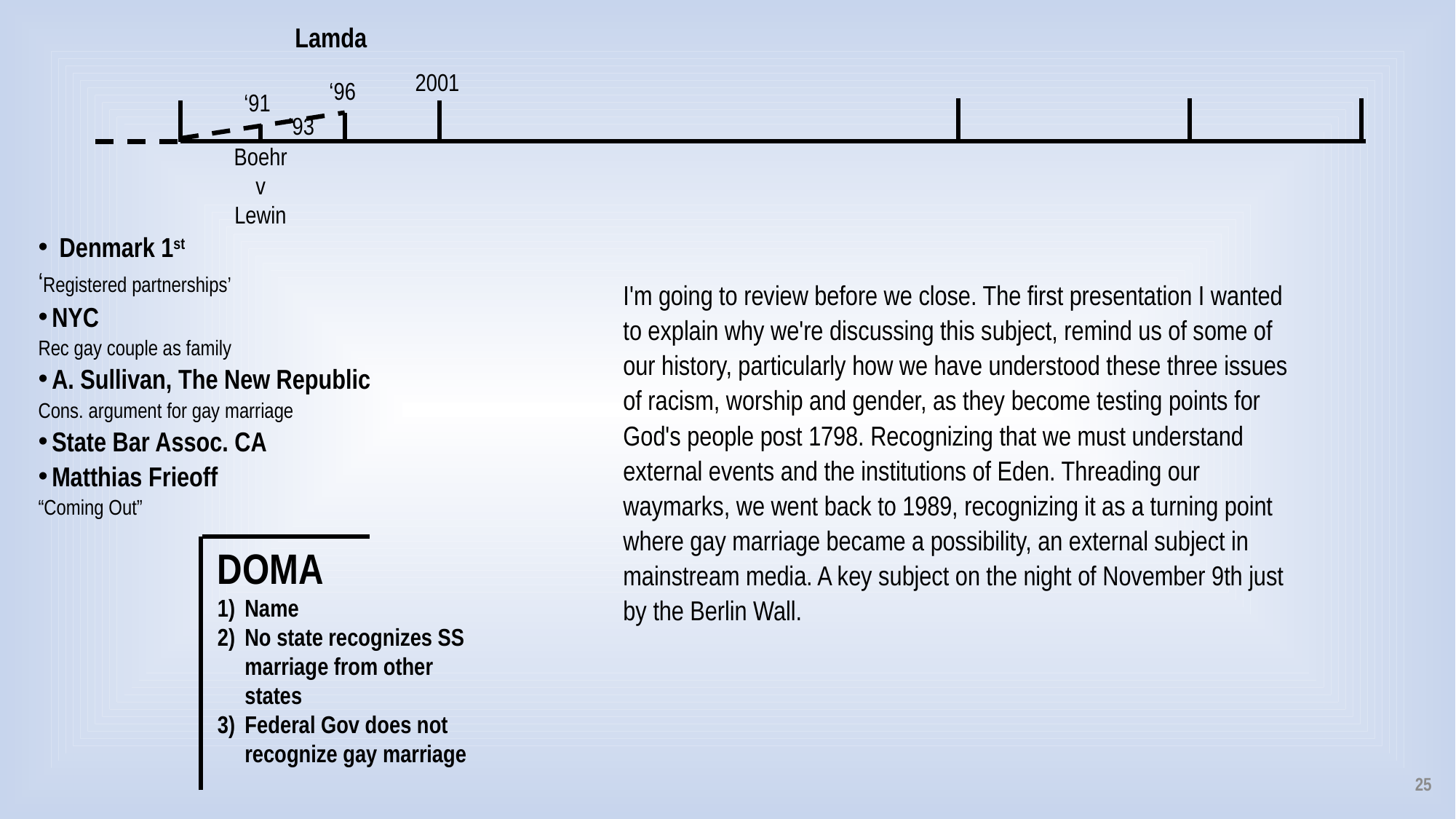

Lamda
2001
‘96
‘91
‘93
Boehr
v
Lewin
Denmark 1st
‘Registered partnerships’
NYC
Rec gay couple as family
A. Sullivan, The New Republic
Cons. argument for gay marriage
State Bar Assoc. CA
Matthias Frieoff
“Coming Out”
I'm going to review before we close. The first presentation I wanted to explain why we're discussing this subject, remind us of some of our history, particularly how we have understood these three issues of racism, worship and gender, as they become testing points for God's people post 1798. Recognizing that we must understand external events and the institutions of Eden. Threading our waymarks, we went back to 1989, recognizing it as a turning point where gay marriage became a possibility, an external subject in mainstream media. A key subject on the night of November 9th just by the Berlin Wall.
DOMA
Name
No state recognizes SS marriage from other states
Federal Gov does not recognize gay marriage

25